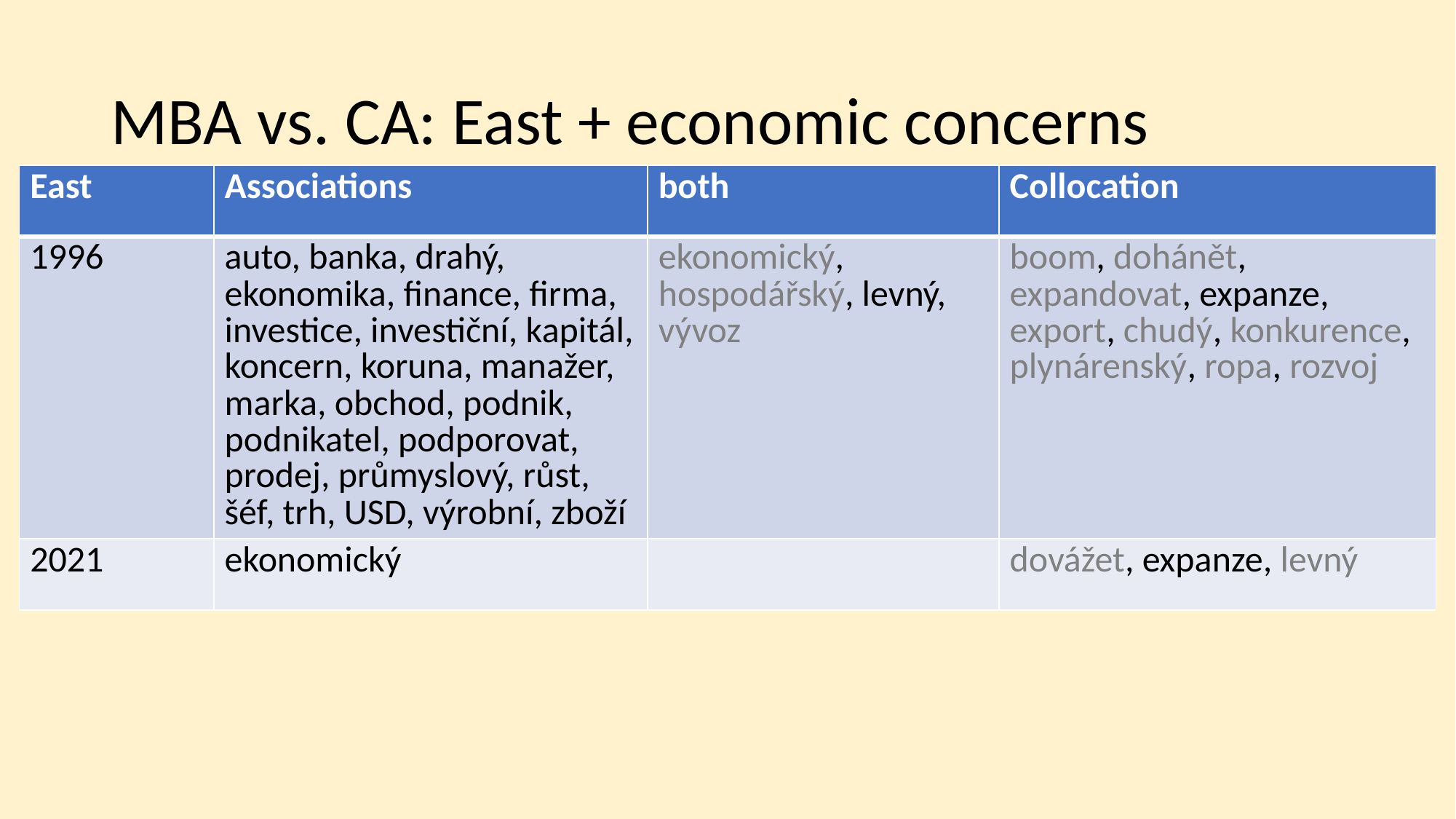

# MBA vs. CA: East + economic concerns
| East | Associations | both | Collocation |
| --- | --- | --- | --- |
| 1996 | auto, banka, drahý, ekonomika, finance, firma, investice, investiční, kapitál, koncern, koruna, manažer, marka, obchod, podnik, podnikatel, podporovat, prodej, průmyslový, růst, šéf, trh, USD, výrobní, zboží | ekonomický, hospodářský, levný, vývoz | boom, dohánět, expandovat, expanze, export, chudý, konkurence, plynárenský, ropa, rozvoj |
| 2021 | ekonomický |  | dovážet, expanze, levný |